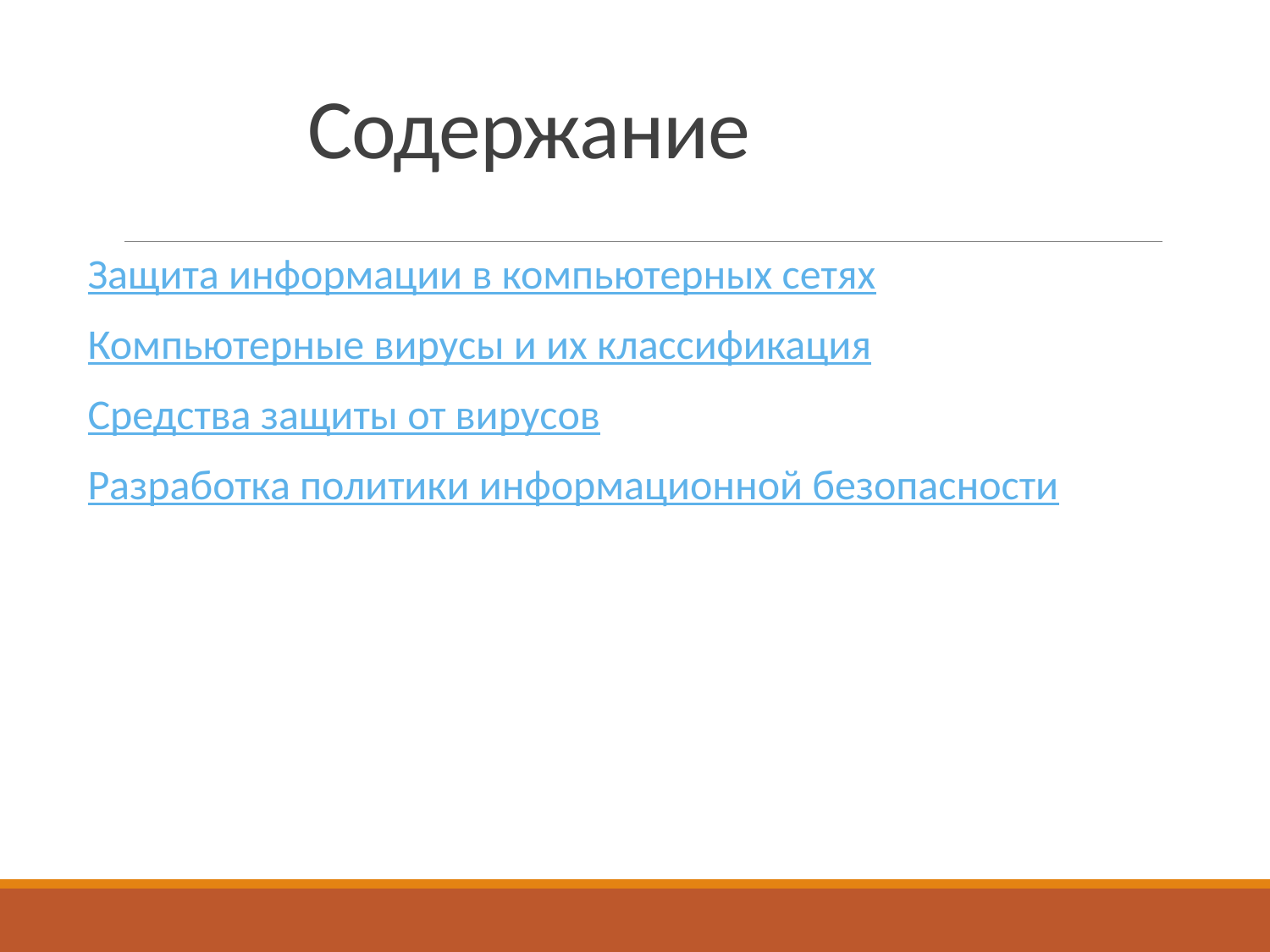

# Содержание
Защита информации в компьютерных сетях
Компьютерные вирусы и их классификация
Средства защиты от вирусов
Разработка политики информационной безопасности